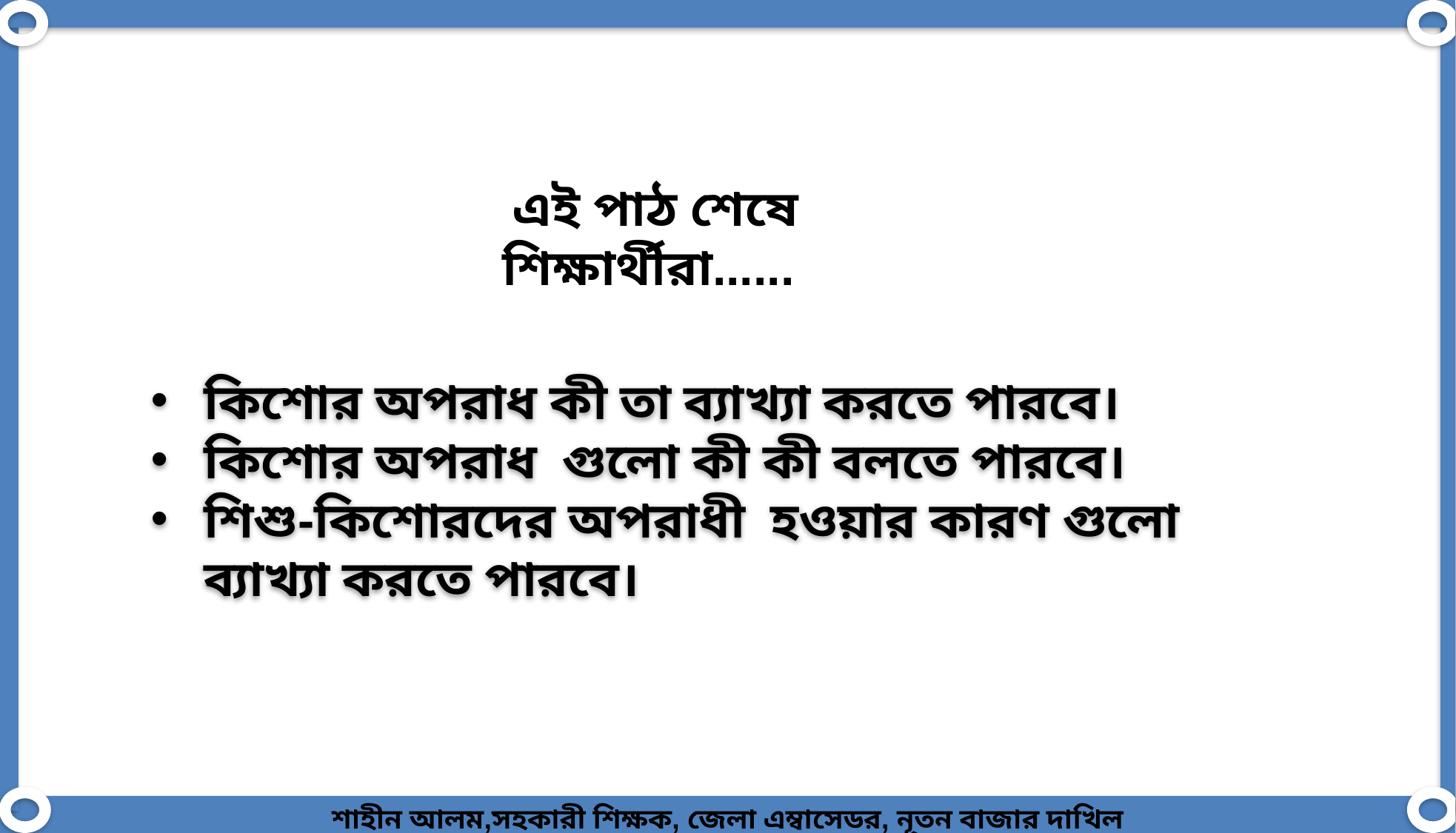

এই পাঠ শেষে শিক্ষার্থীরা......
কিশোর অপরাধ কী তা ব্যাখ্যা করতে পারবে।
কিশোর অপরাধ  গুলো কী কী বলতে পারবে।
শিশু-কিশোরদের অপরাধী  হওয়ার কারণ গুলো ব্যাখ্যা করতে পারবে।